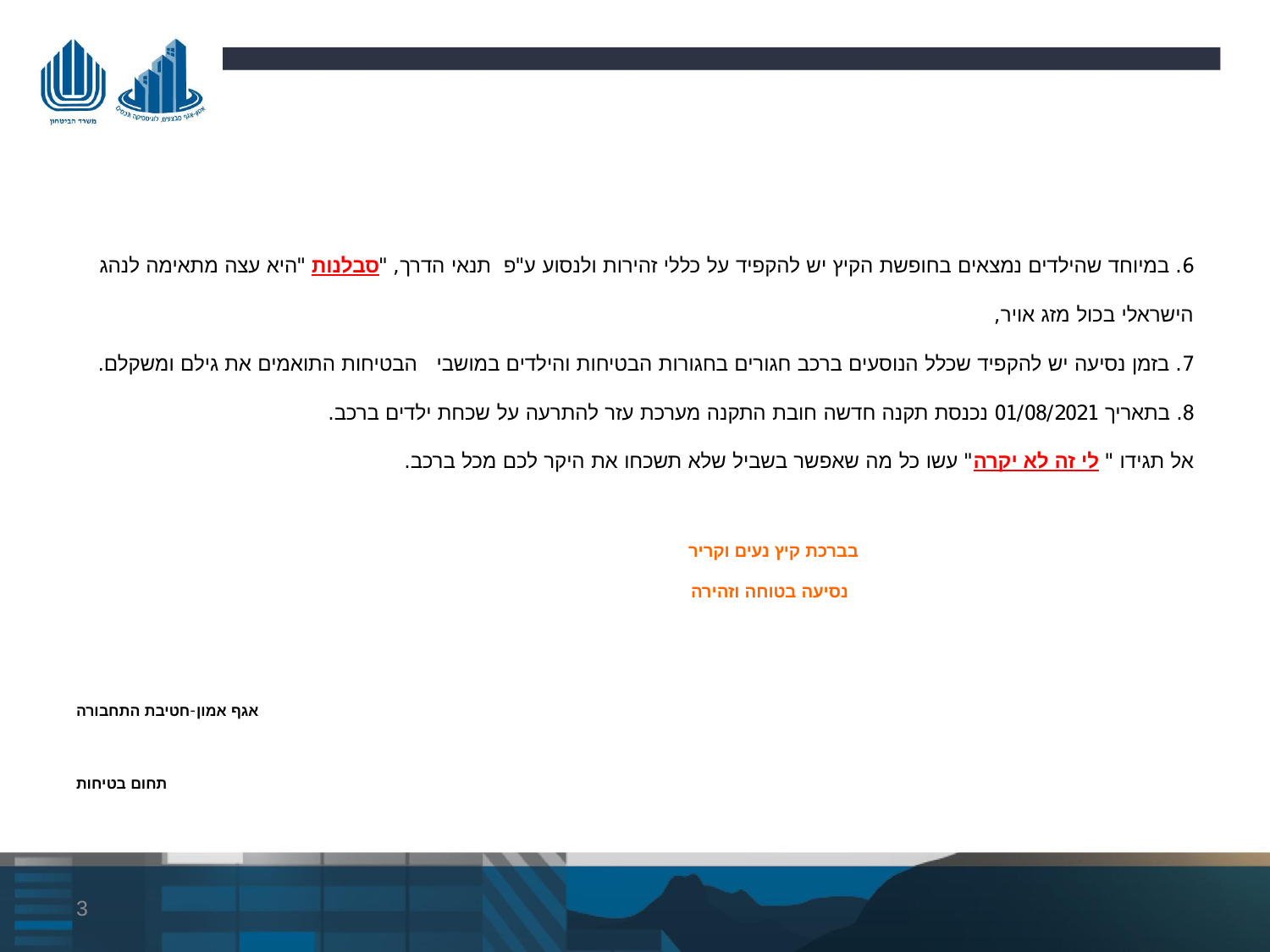

6. במיוחד שהילדים נמצאים בחופשת הקיץ יש להקפיד על כללי זהירות ולנסוע ע"פ  תנאי הדרך, "סבלנות "היא עצה מתאימה לנהג הישראלי בכול מזג אויר,
7. בזמן נסיעה יש להקפיד שכלל הנוסעים ברכב חגורים בחגורות הבטיחות והילדים במושבי   הבטיחות התואמים את גילם ומשקלם.
8. בתאריך 01/08/2021 נכנסת תקנה חדשה חובת התקנה מערכת עזר להתרעה על שכחת ילדים ברכב.
אל תגידו " לי זה לא יקרה" עשו כל מה שאפשר בשביל שלא תשכחו את היקר לכם מכל ברכב.

                                                                  בברכת קיץ נעים וקריר
                                                                    נסיעה בטוחה וזהירה

אגף אמון-חטיבת התחבורה
                                                                                                                                                                                                                                                                                               תחום בטיחות

3